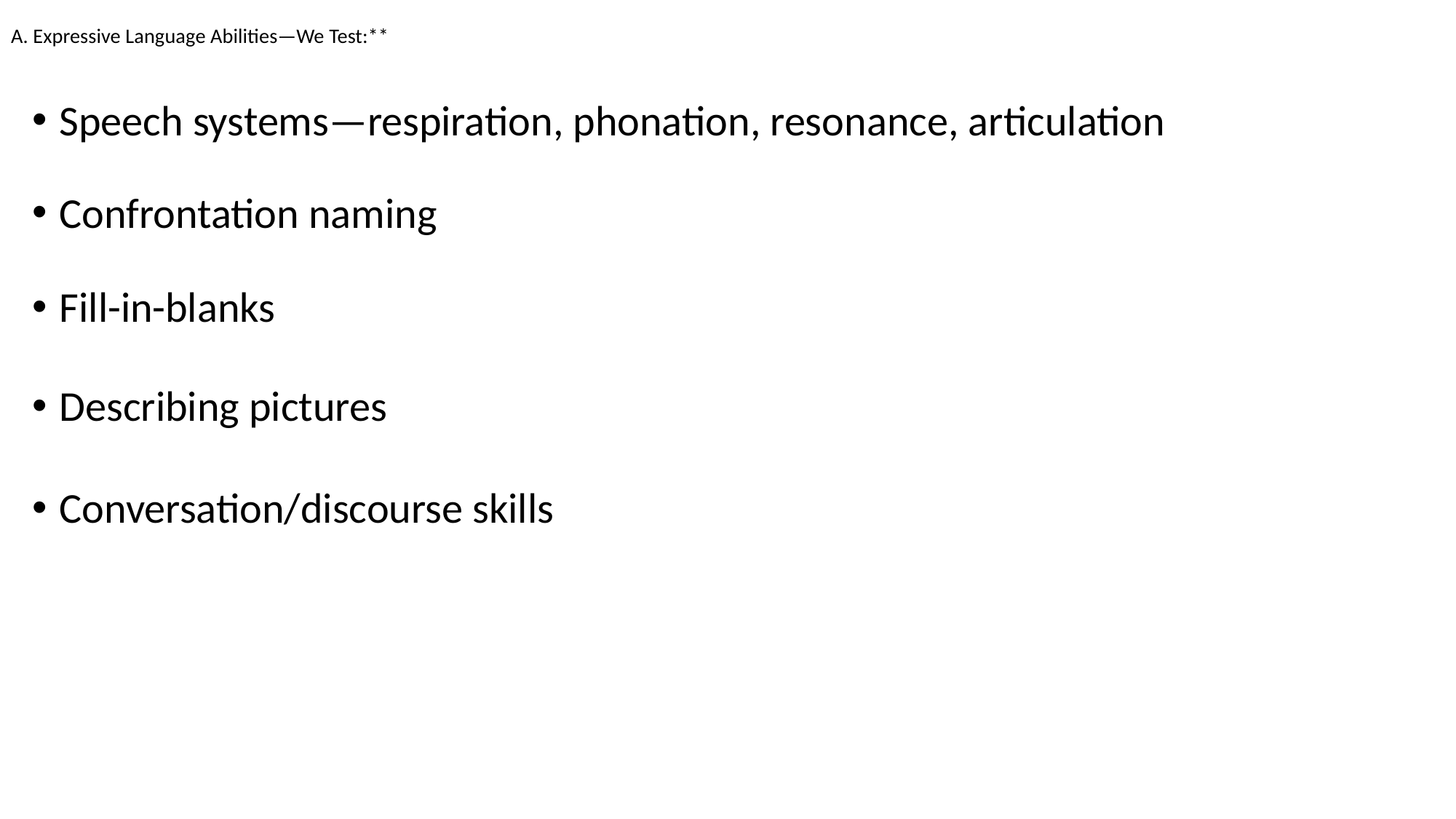

# A. Expressive Language Abilities—We Test:**
Speech systems—respiration, phonation, resonance, articulation

Confrontation naming

Fill-in-blanks

Describing pictures

Conversation/discourse skills